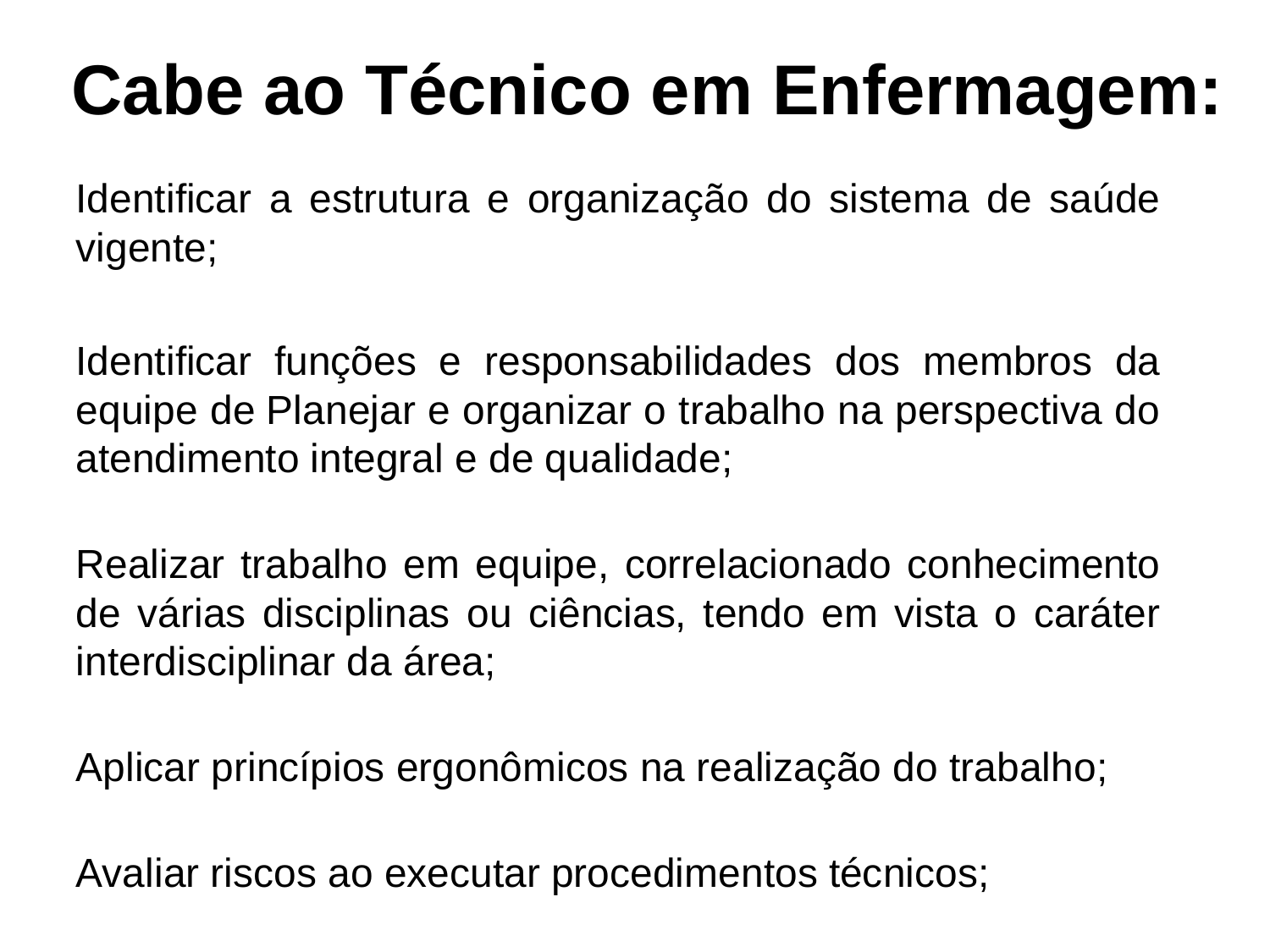

Cabe ao Técnico em Enfermagem:
Identificar a estrutura e organização do sistema de saúde vigente;

Identificar funções e responsabilidades dos membros da equipe de Planejar e organizar o trabalho na perspectiva do atendimento integral e de qualidade;
Realizar trabalho em equipe, correlacionado conhecimento de várias disciplinas ou ciências, tendo em vista o caráter interdisciplinar da área;
Aplicar princípios ergonômicos na realização do trabalho;
Avaliar riscos ao executar procedimentos técnicos;